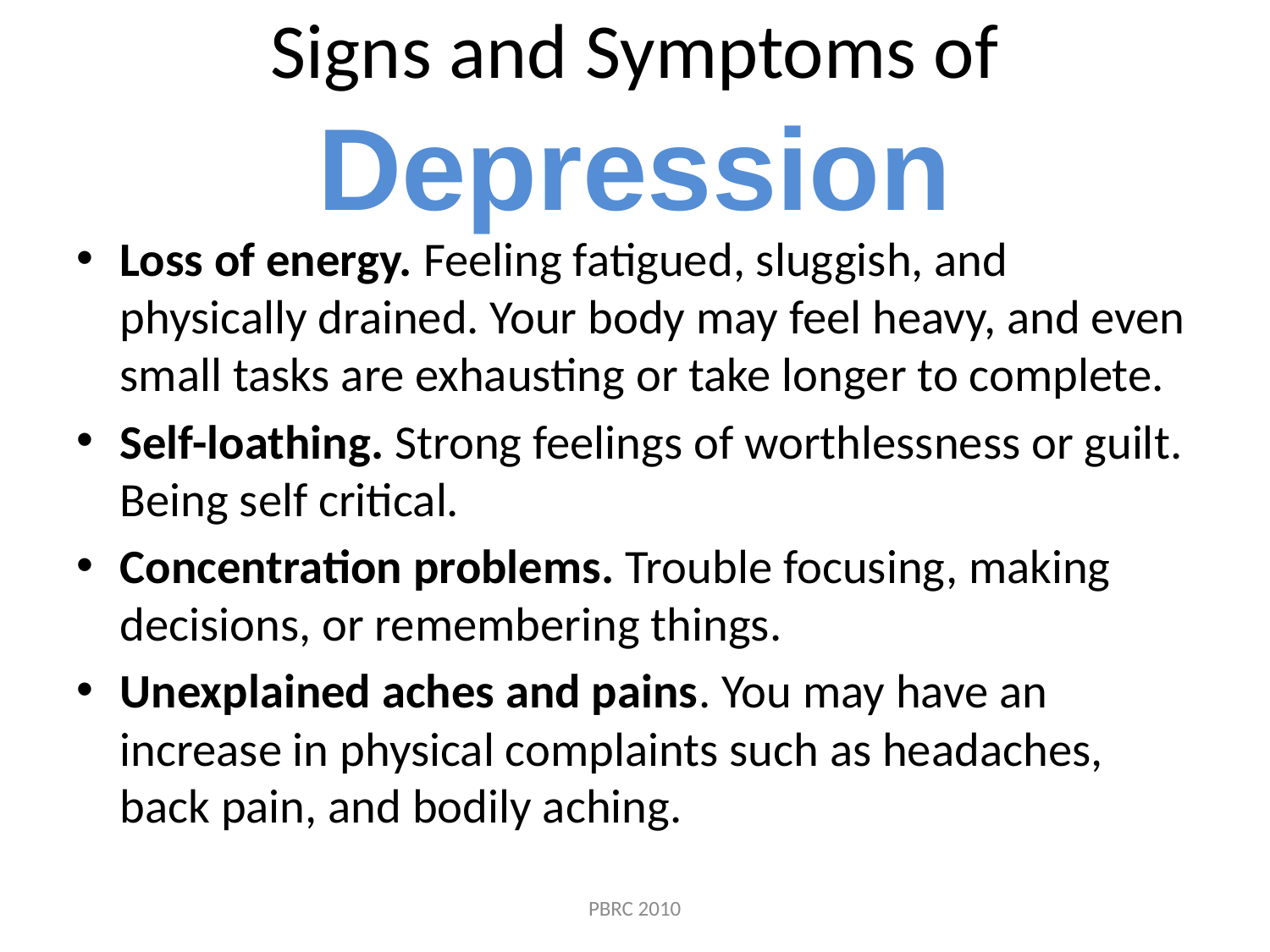

# Signs and Symptoms of Depression
Loss of energy. Feeling fatigued, sluggish, and       physically drained. Your body may feel heavy, and even small tasks are exhausting or take longer to complete.
Self-loathing. Strong feelings of worthlessness or guilt. Being self critical.
Concentration problems. Trouble focusing, making decisions, or remembering things.
Unexplained aches and pains. You may have an increase in physical complaints such as headaches, back pain, and bodily aching.

PBRC 2010